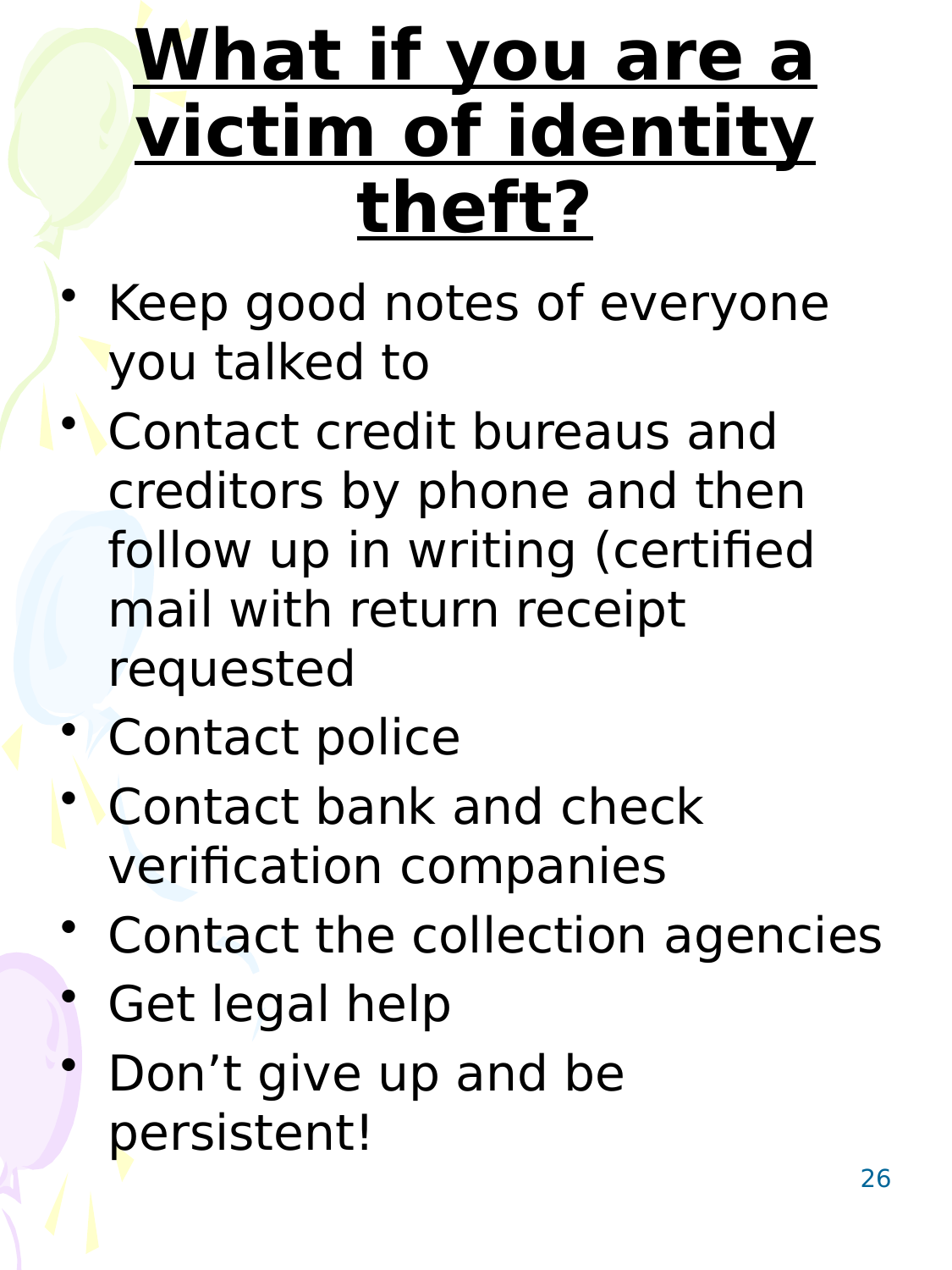

# What if you are a victim of identity theft?
Keep good notes of everyone you talked to
Contact credit bureaus and creditors by phone and then follow up in writing (certified mail with return receipt requested
Contact police
Contact bank and check verification companies
Contact the collection agencies
Get legal help
Don’t give up and be persistent!

26